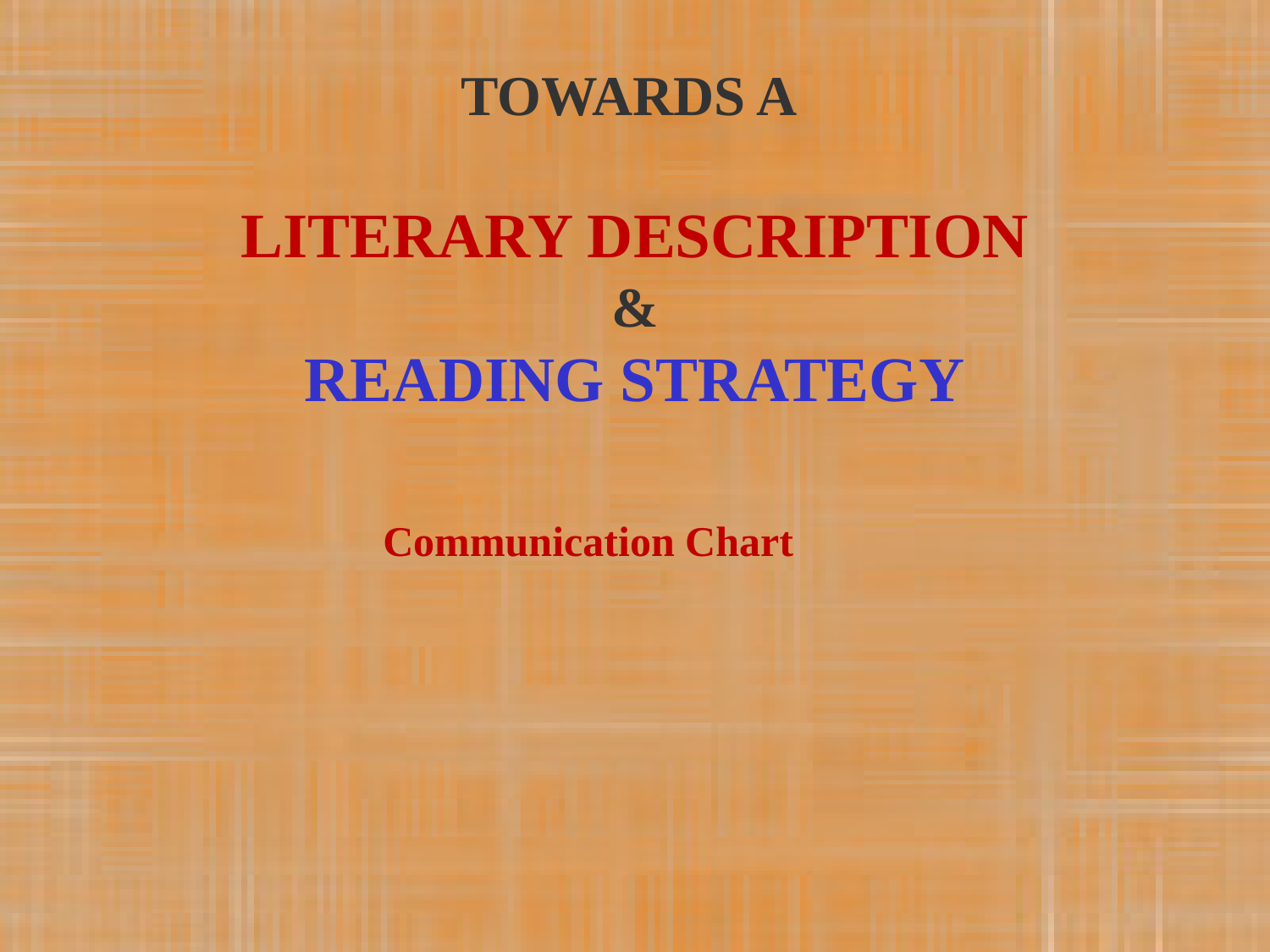

TOWARDS A
LITERARY DESCRIPTION
&
READING STRATEGY
Communication Chart